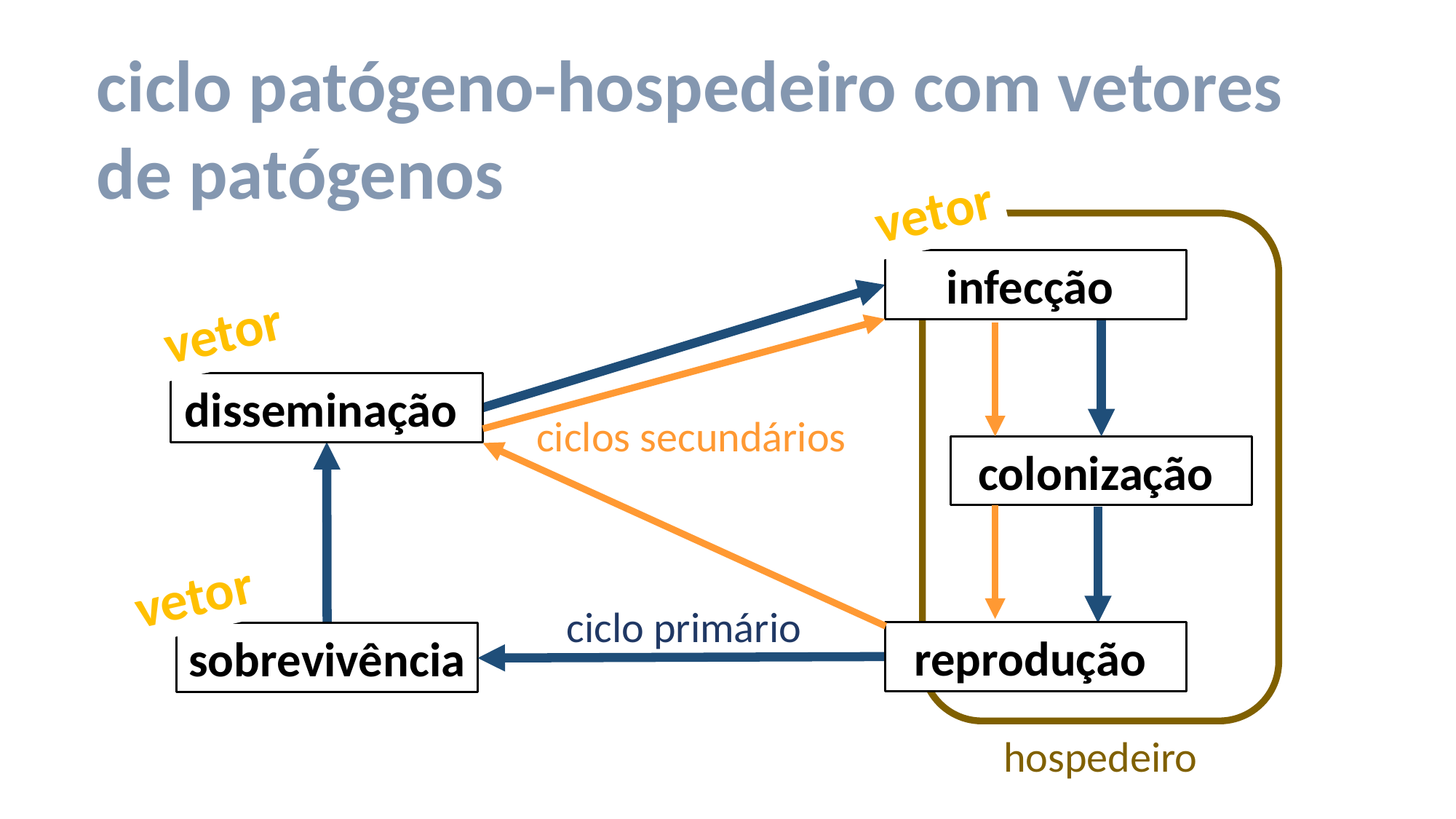

ciclo patógeno-hospedeiro com vetores de patógenos
vetor

infecção
disseminação
ciclos secundários
colonização
ciclo primário
reprodução
sobrevivência
hospedeiro
vetor
vetor